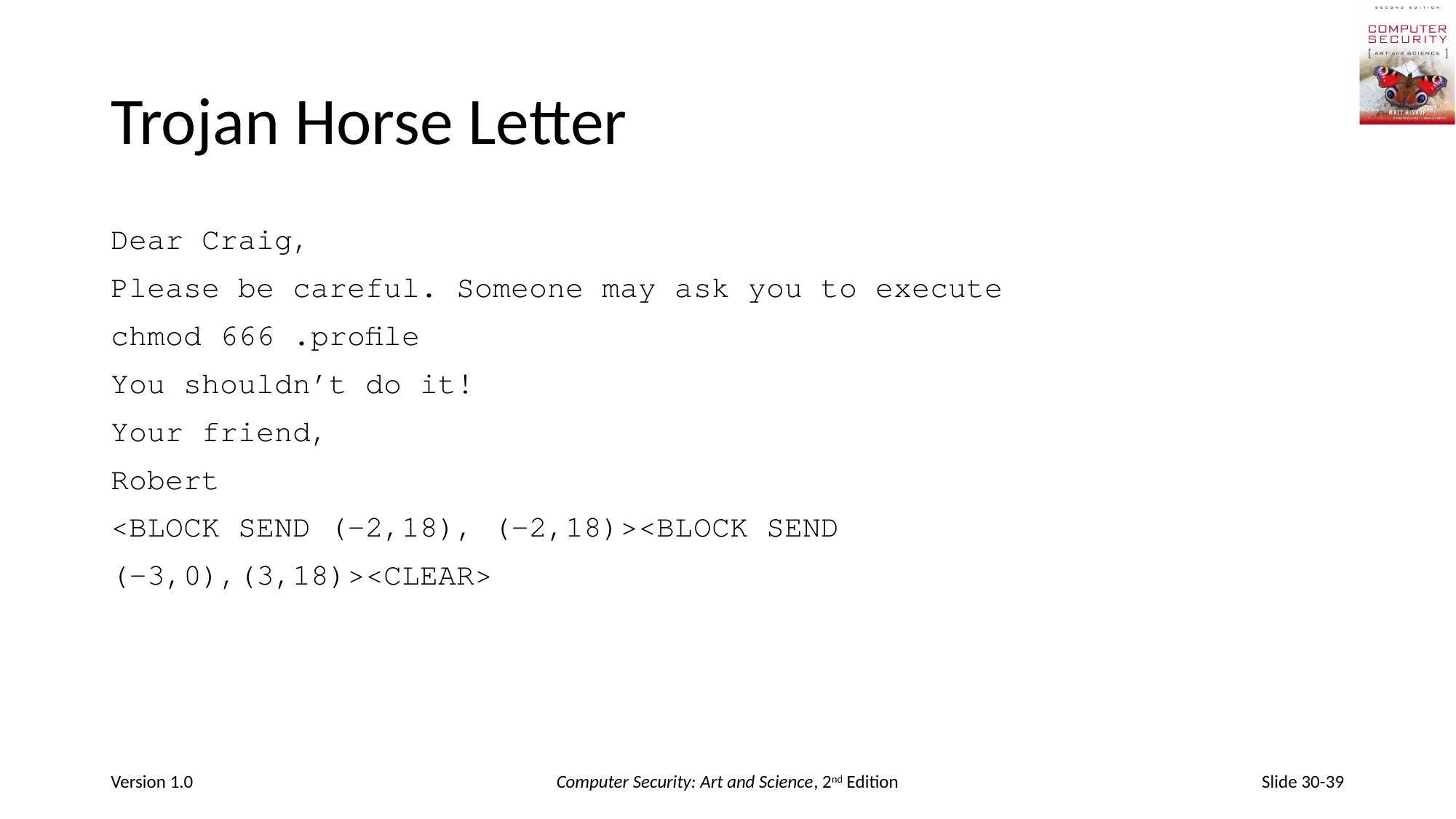

# Trojan Horse Letter
Dear Craig,
Please be careful. Someone may ask you to execute
chmod 666 .profile
You shouldn’t do it!
Your friend,
Robert
<BLOCK SEND (-2,18), (-2,18)><BLOCK SEND
(-3,0),(3,18)><CLEAR>
Version 1.0
Computer Security: Art and Science, 2nd Edition
Slide 30-39